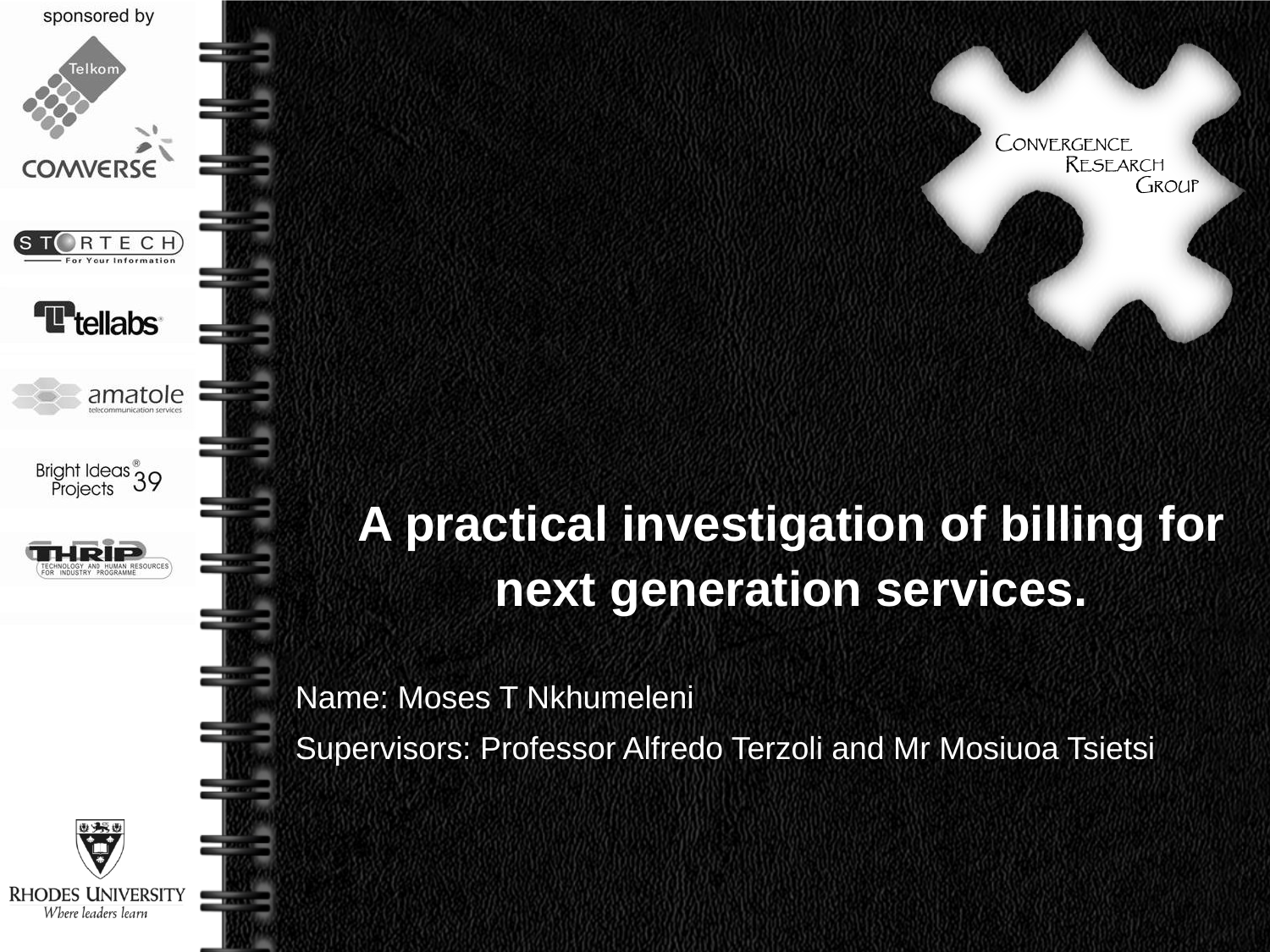

# A practical investigation of billing for next generation services.
Name: Moses T Nkhumeleni
Supervisors: Professor Alfredo Terzoli and Mr Mosiuoa Tsietsi